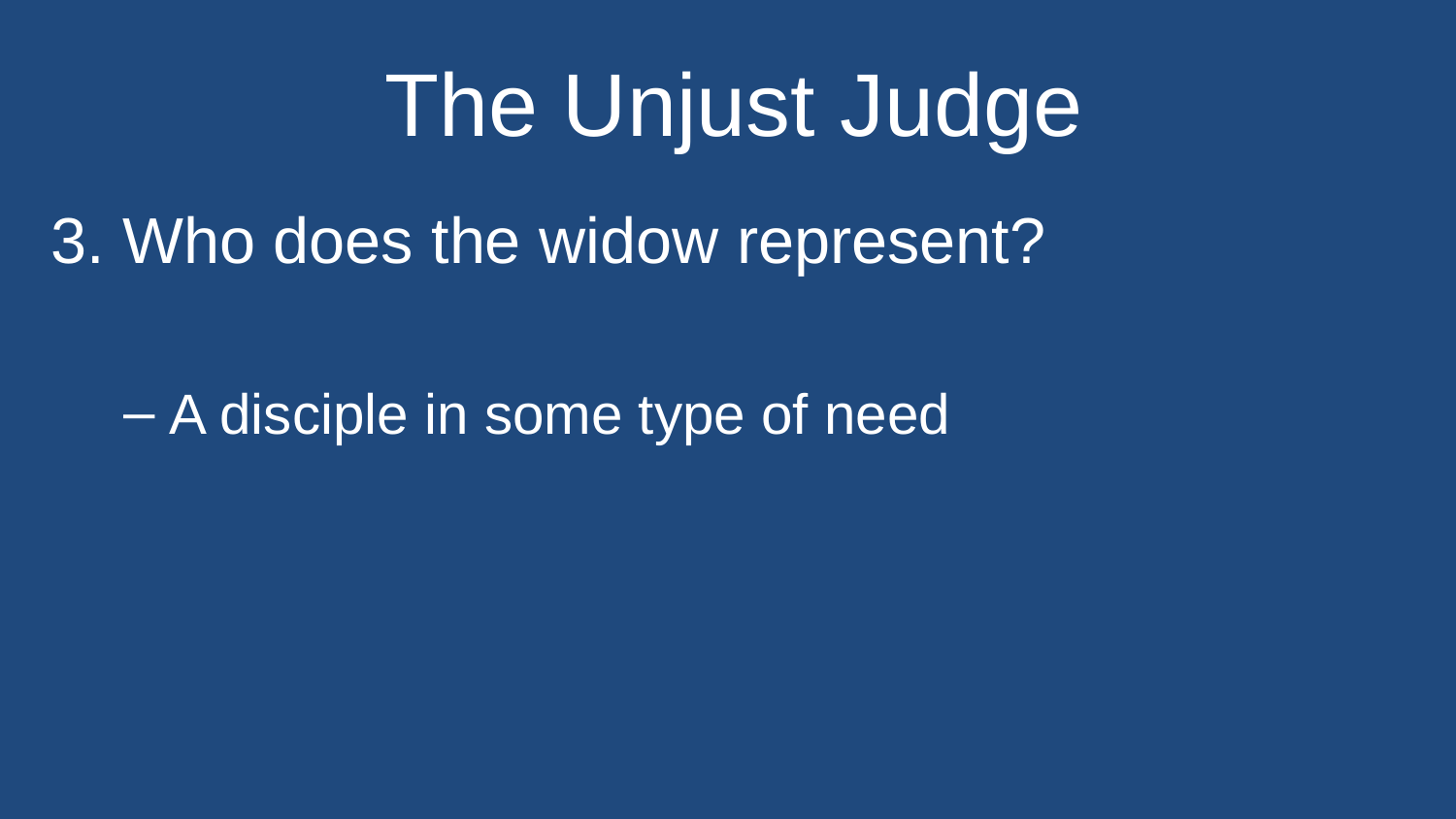

# The Unjust Judge
3. Who does the widow represent?

A disciple in some type of need